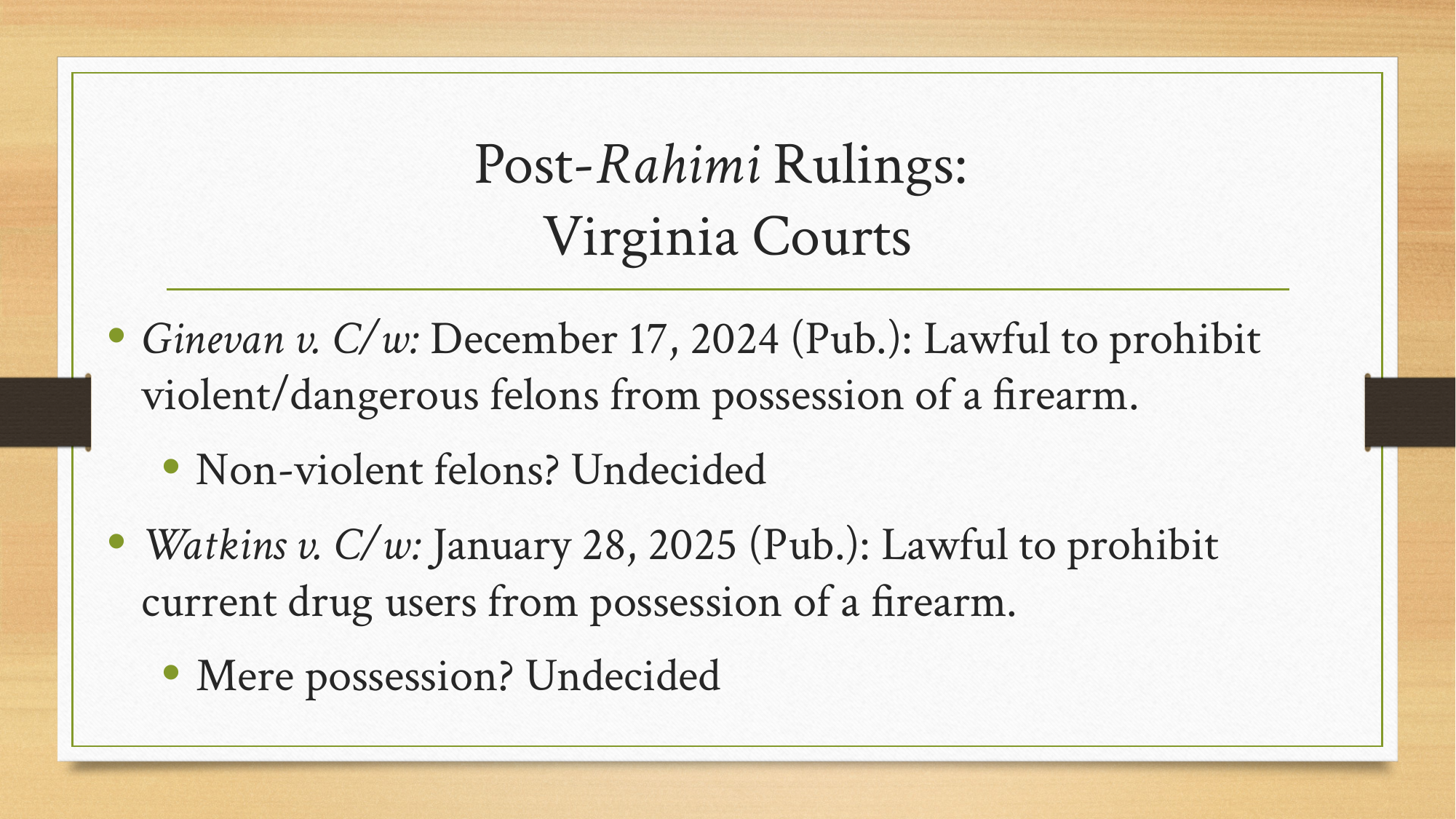

# Post-Rahimi Rulings: Virginia Courts
Ginevan v. C/w: December 17, 2024 (Pub.): Lawful to prohibit violent/dangerous felons from possession of a firearm.
Non-violent felons? Undecided
Watkins v. C/w: January 28, 2025 (Pub.): Lawful to prohibit current drug users from possession of a firearm.
Mere possession? Undecided